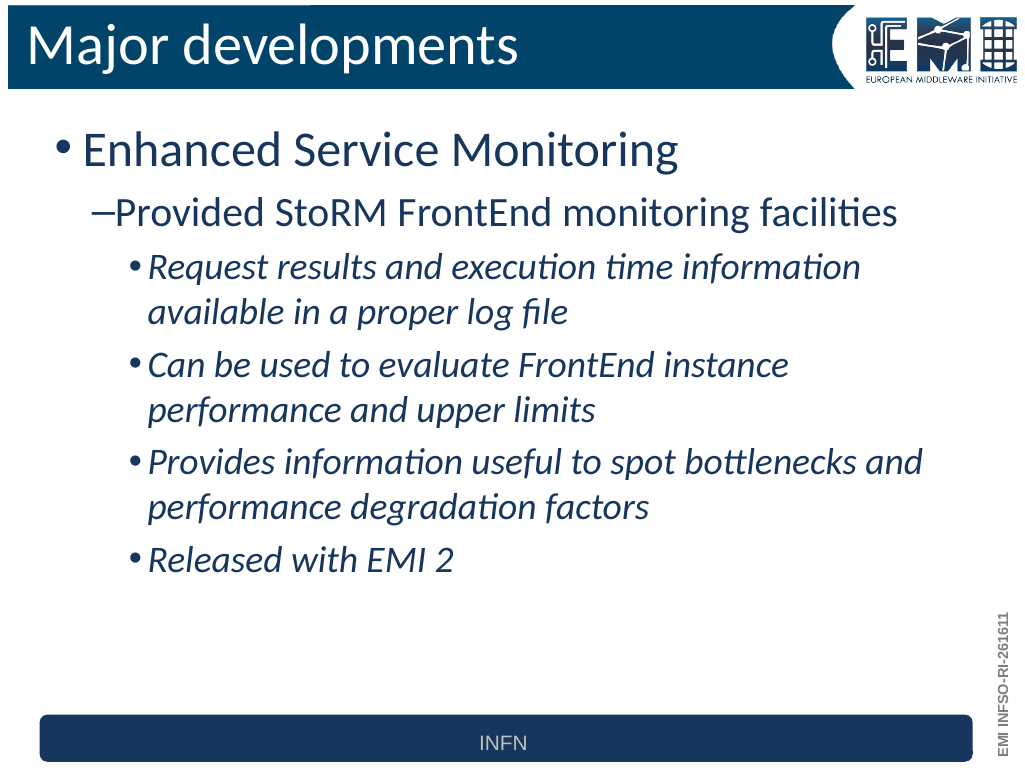

# Major developments
Enhanced Service Monitoring
Provided StoRM FrontEnd monitoring facilities
Request results and execution time information available in a proper log file
Can be used to evaluate FrontEnd instance performance and upper limits
Provides information useful to spot bottlenecks and performance degradation factors
Released with EMI 2

INFN